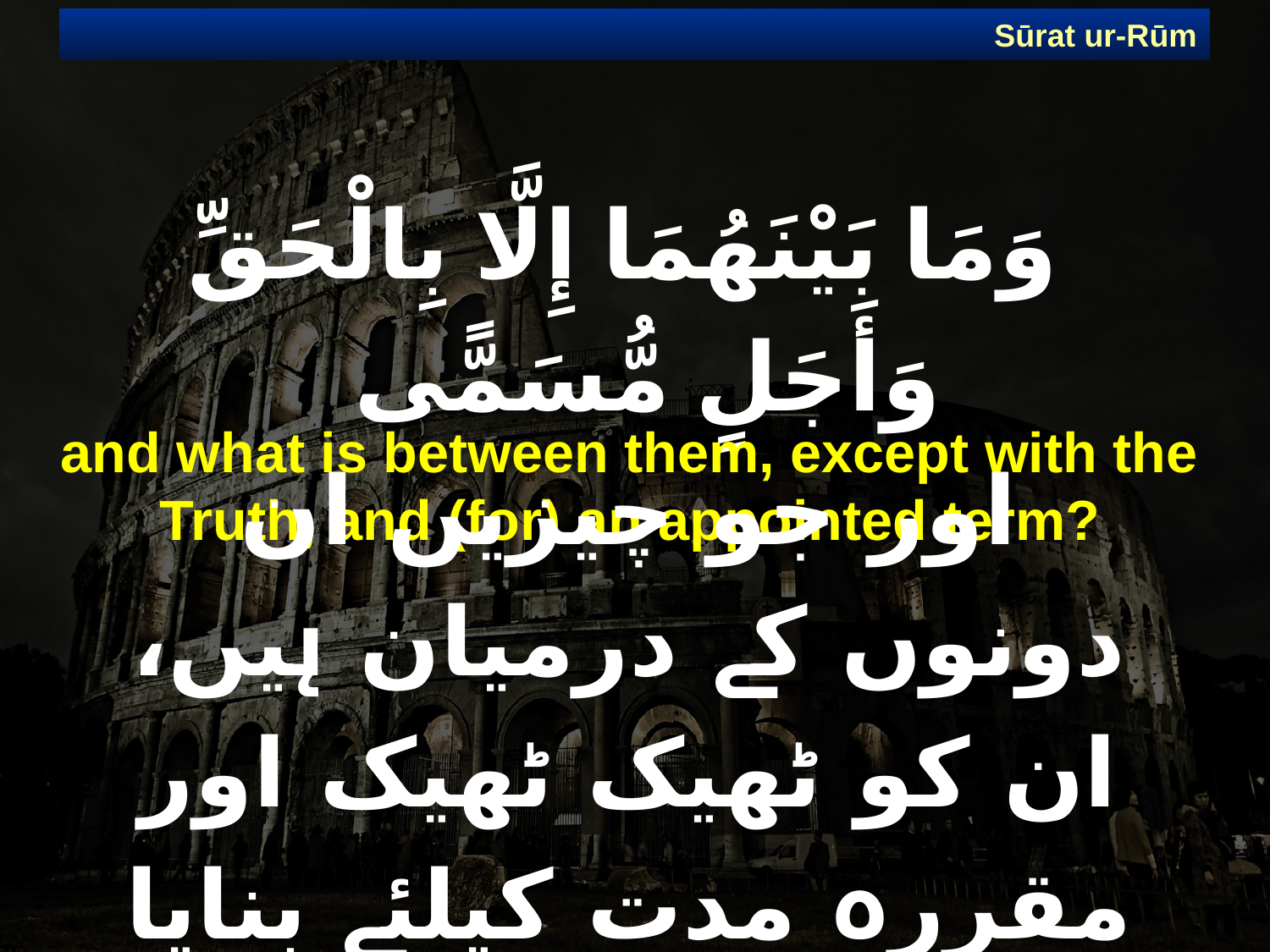

Sūrat ur-Rūm
# وَمَا بَيْنَهُمَا إِلَّا بِالْحَقِّ وَأَجَلٍ مُّسَمًّى
and what is between them, except with the Truth, and (for) an appointed term?
اور جو چیزیں ان دونوں کے درمیان ہیں، ان کو ٹھیک ٹھیک اور مقررہ مدت کیلئے بنایا ہے